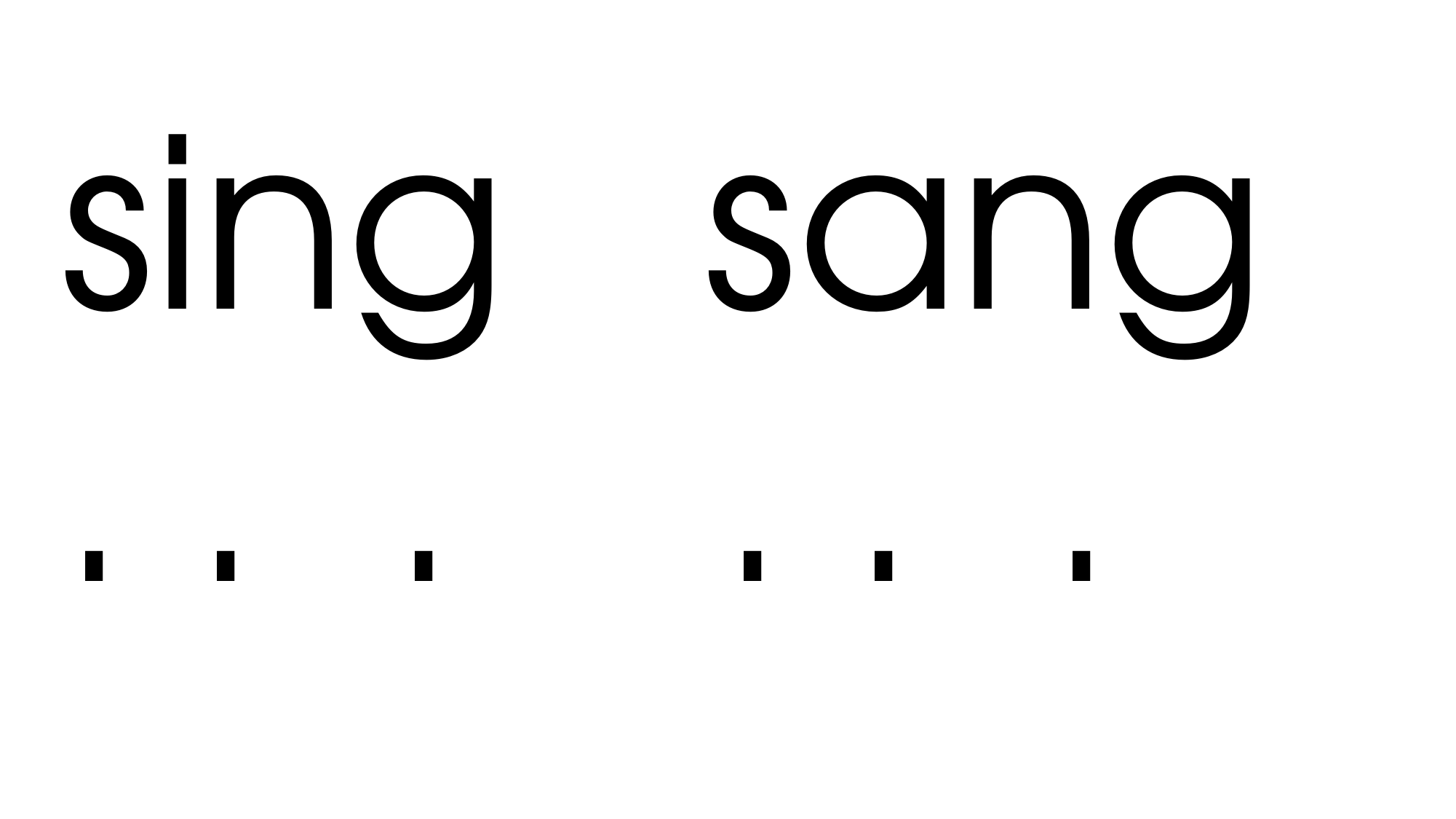

sing   sang
. .  .    . .  .